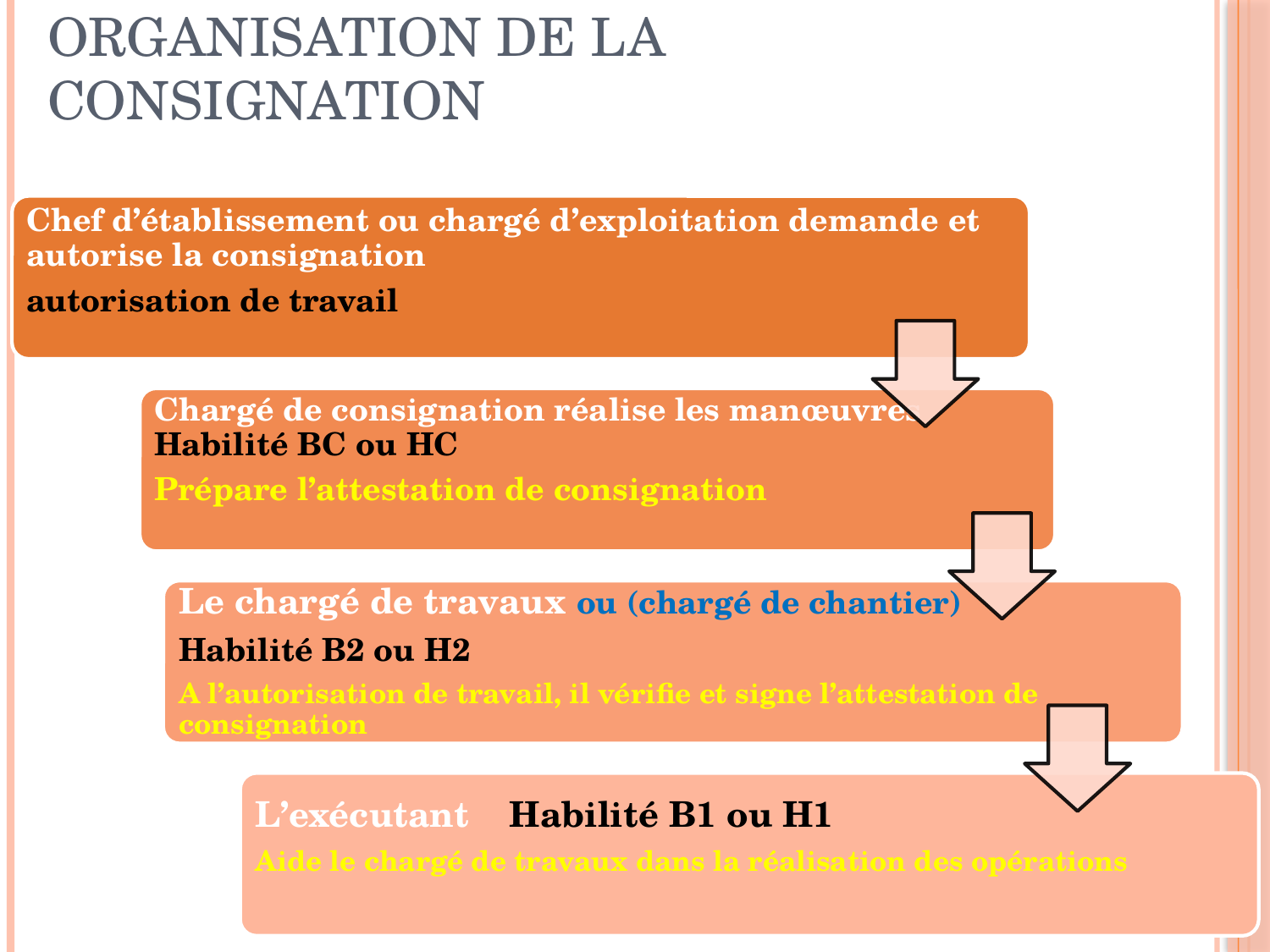

# Organisation de la consignation
Chef d’établissement ou chargé d’exploitation demande et autorise la consignation
autorisation de travail

Chargé de consignation réalise les manœuvres     Habilité BC ou HC
Prépare l’attestation de consignation

Le chargé de travaux ou (chargé de chantier)
Habilité B2 ou H2
A l’autorisation de travail, il vérifie et signe l’attestation de consignation
L’exécutant 	Habilité B1 ou H1
Aide le chargé de travaux dans la réalisation des opérations